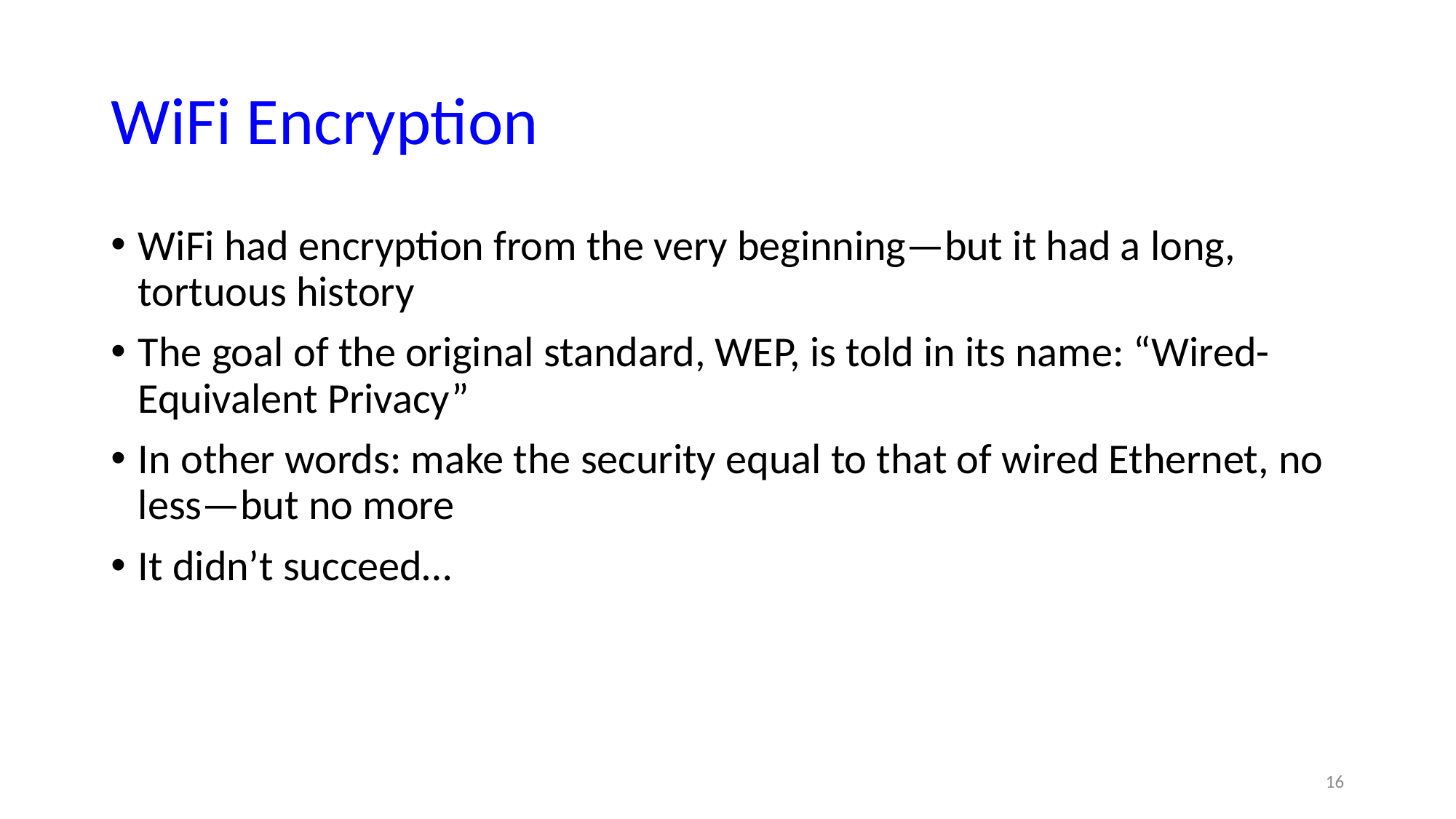

# WiFi Encryption
WiFi had encryption from the very beginning—but it had a long, tortuous history
The goal of the original standard, WEP, is told in its name: “Wired-Equivalent Privacy”
In other words: make the security equal to that of wired Ethernet, no less—but no more
It didn’t succeed…
16